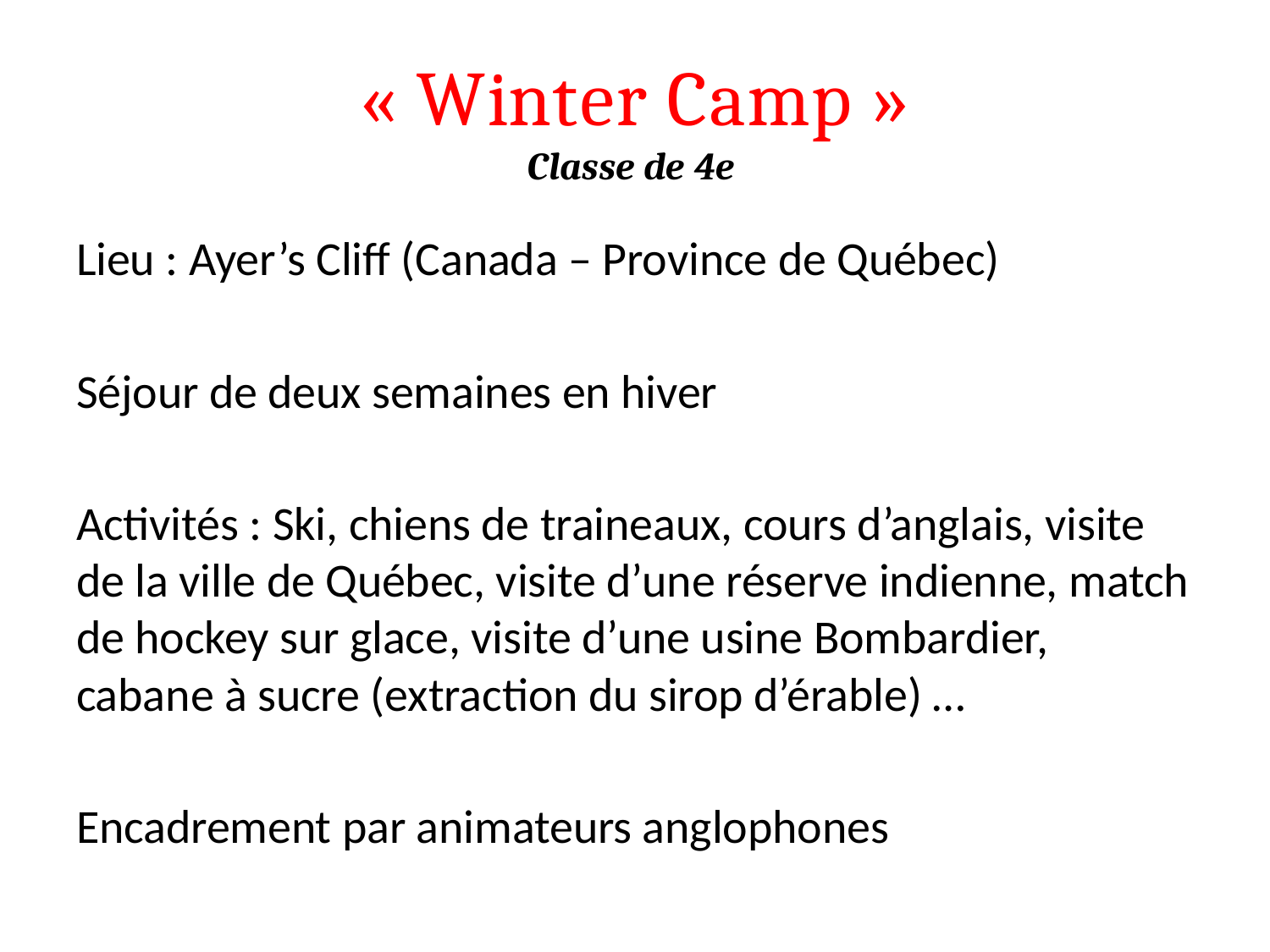

# « Winter Camp » Classe de 4e
Lieu : Ayer’s Cliff (Canada – Province de Québec)

Séjour de deux semaines en hiver

Activités : Ski, chiens de traineaux, cours d’anglais, visite de la ville de Québec, visite d’une réserve indienne, match de hockey sur glace, visite d’une usine Bombardier, cabane à sucre (extraction du sirop d’érable) …

Encadrement par animateurs anglophones